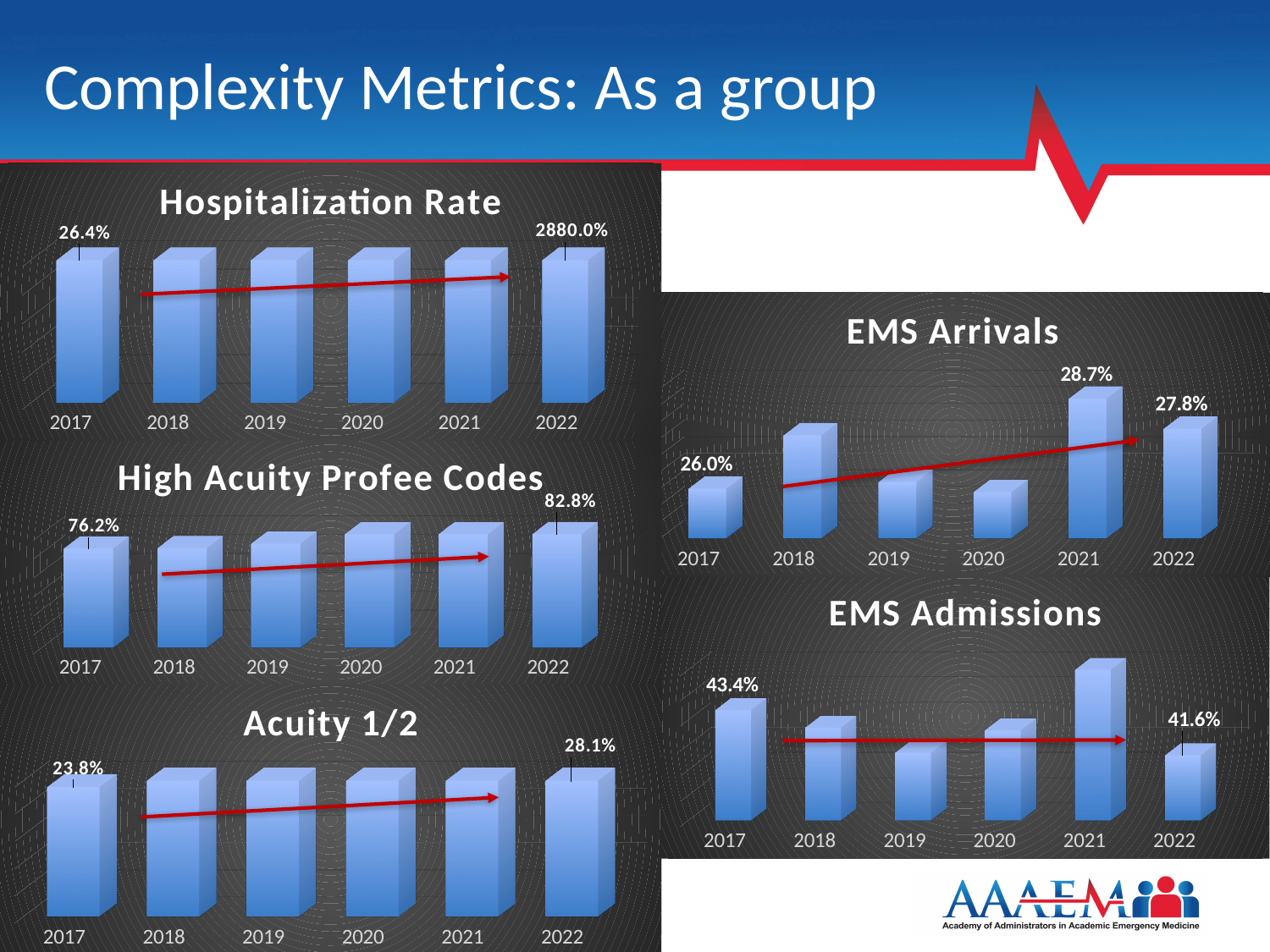

# Complexity Metrics: As a group

[unsupported chart]

[unsupported chart]

[unsupported chart]

[unsupported chart]

[unsupported chart]